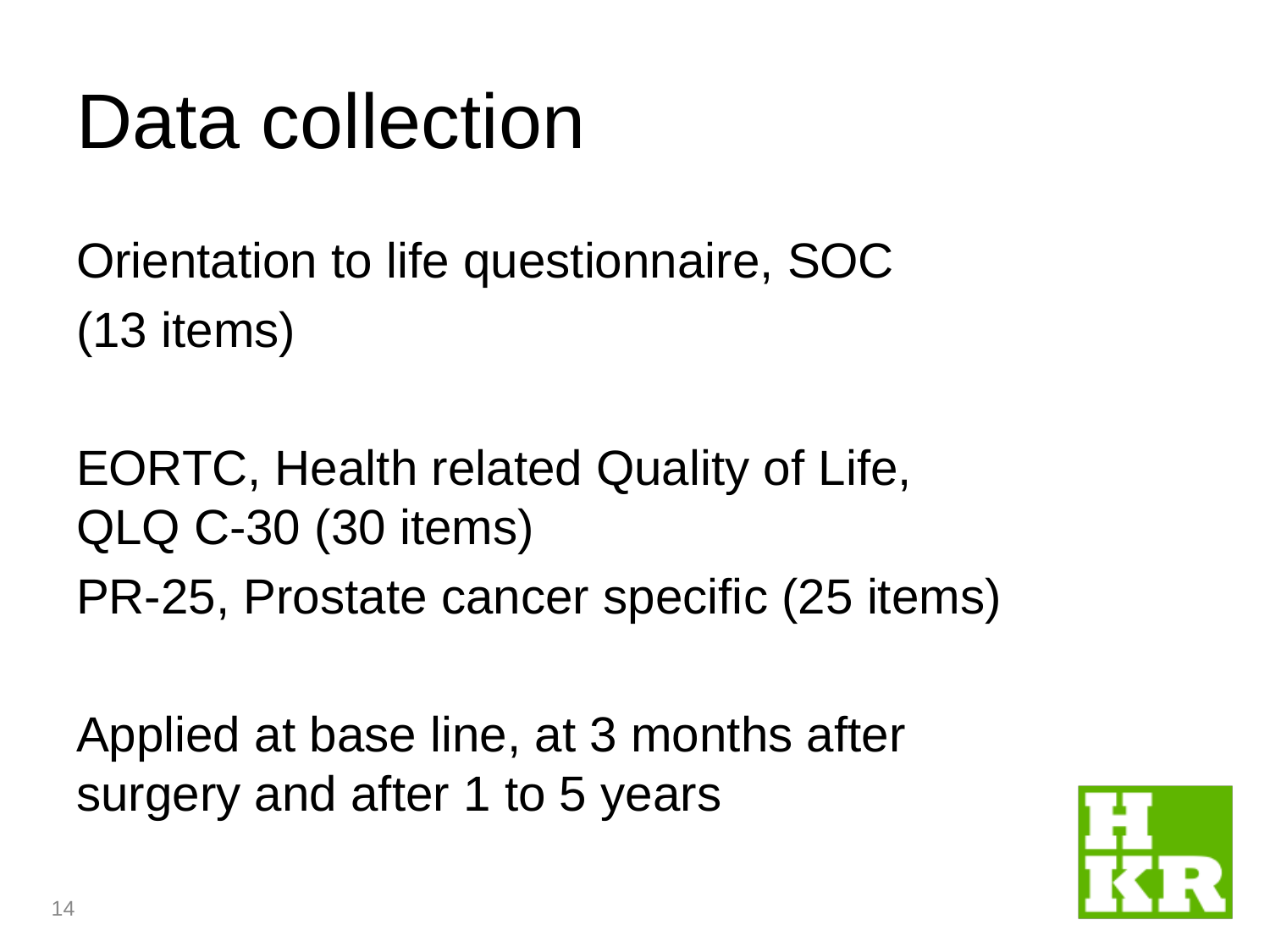

# Data collection
Orientation to life questionnaire, SOC
(13 items)

EORTC, Health related Quality of Life, QLQ C-30 (30 items)
PR-25, Prostate cancer specific (25 items)

Applied at base line, at 3 months after surgery and after 1 to 5 years

14